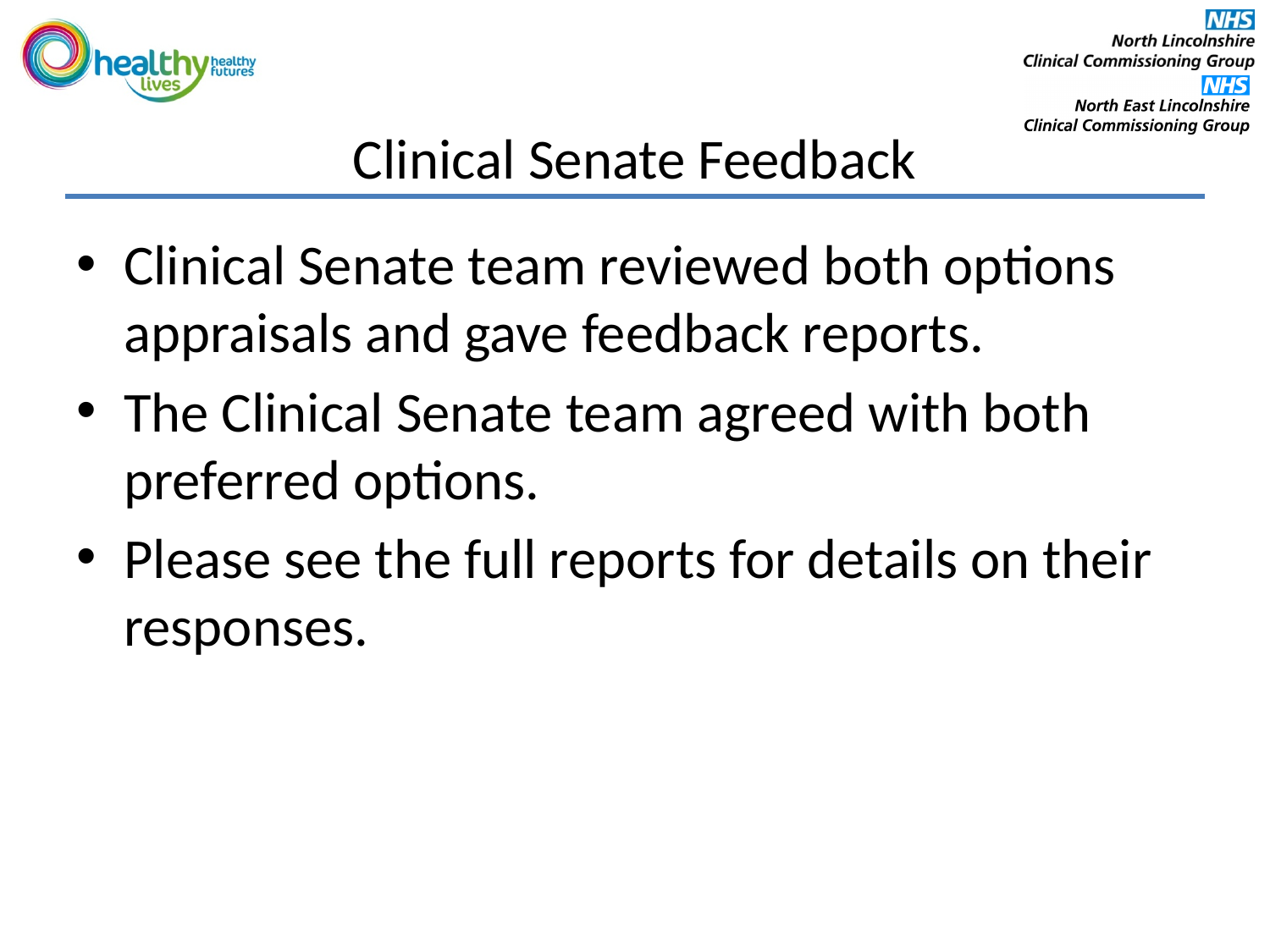

# Clinical Senate Feedback
Clinical Senate team reviewed both options appraisals and gave feedback reports.
The Clinical Senate team agreed with both preferred options.
Please see the full reports for details on their responses.